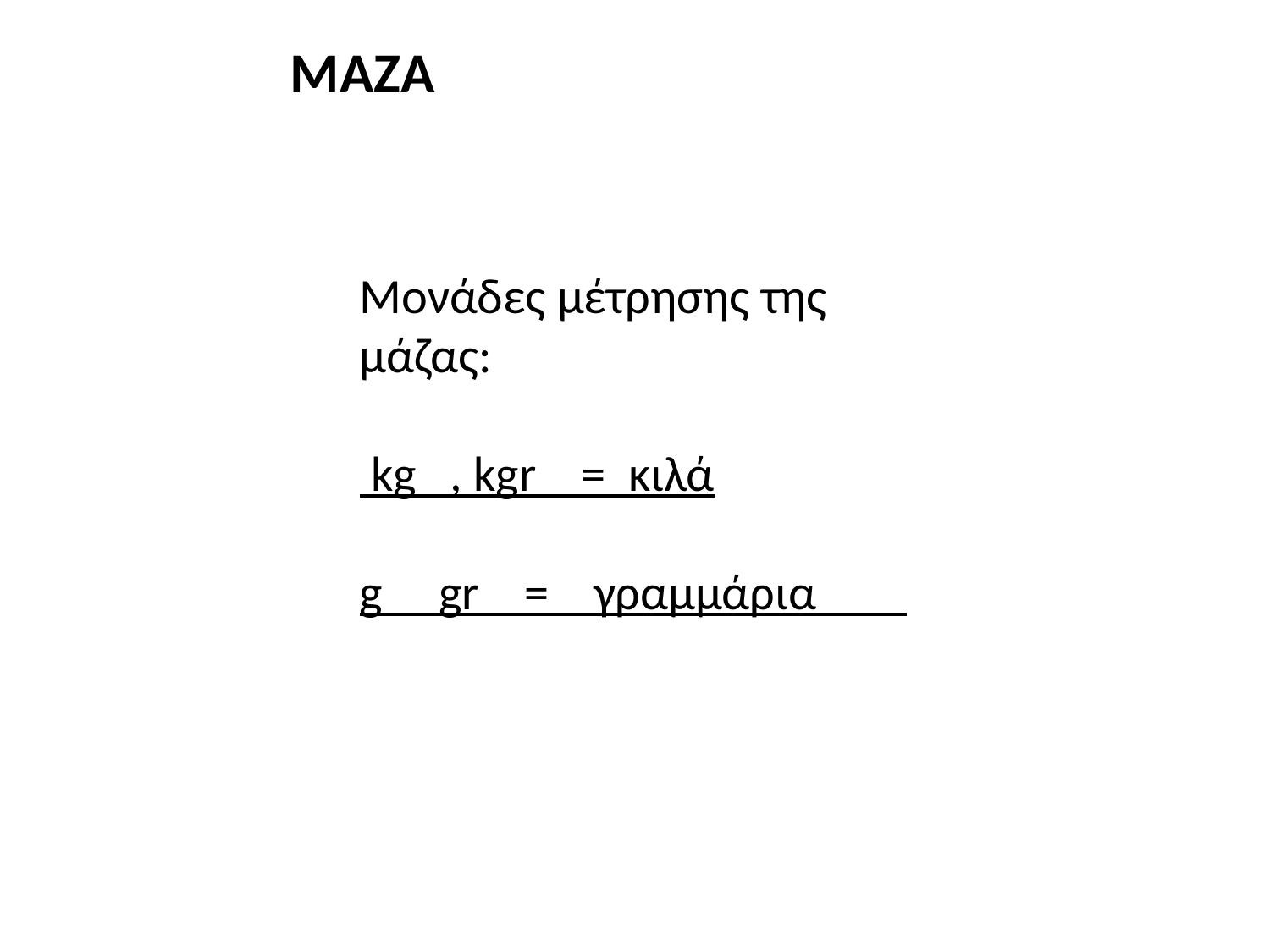

ΜΑΖΑ
Μονάδες μέτρησης της μάζας:

 kg   , kgr    =  κιλά

g     gr    =    γραμμάρια